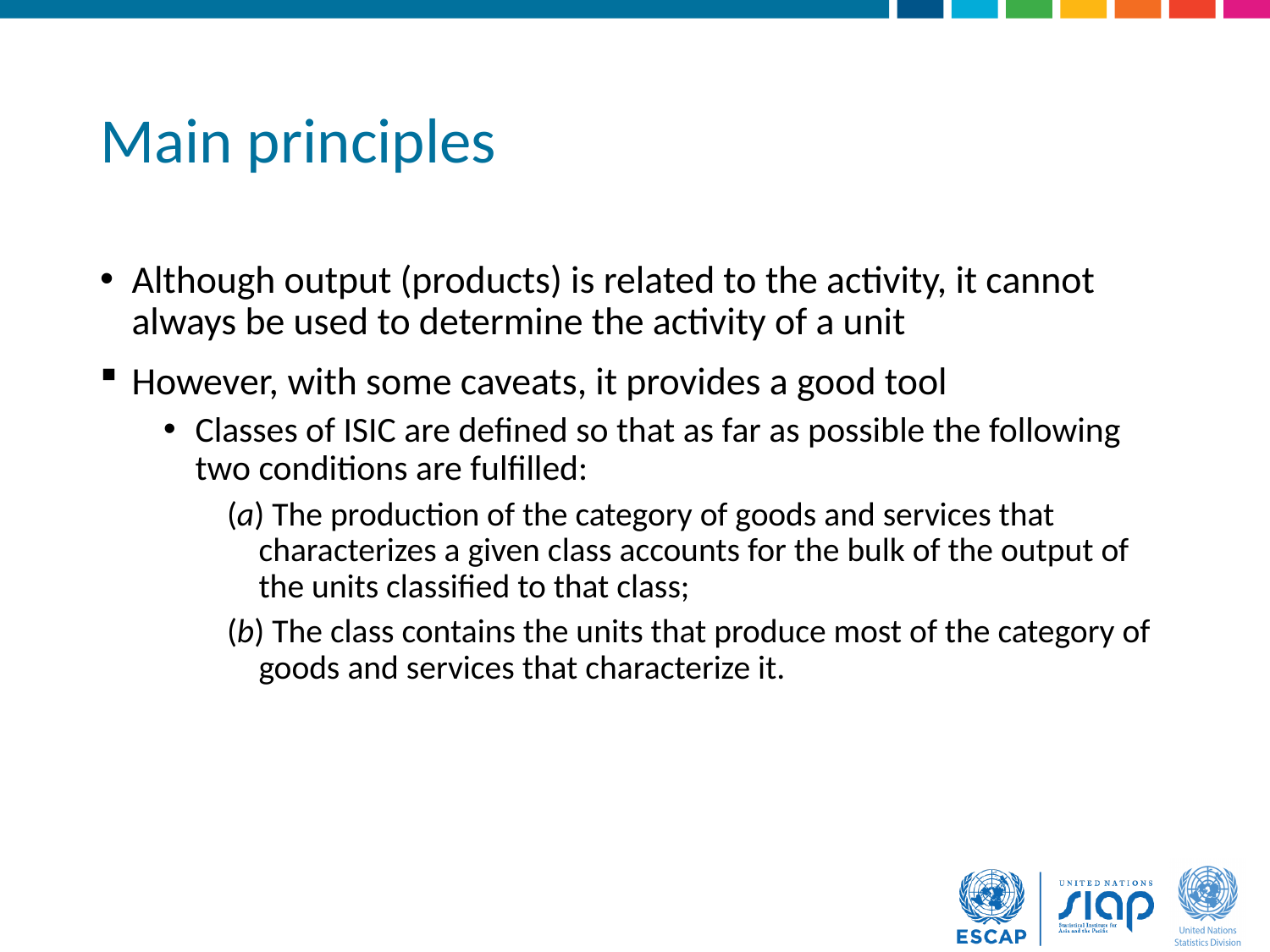

# Main principles
Although output (products) is related to the activity, it cannot always be used to determine the activity of a unit
However, with some caveats, it provides a good tool
Classes of ISIC are defined so that as far as possible the following two conditions are fulfilled:
(a) The production of the category of goods and services that characterizes a given class accounts for the bulk of the output of the units classified to that class;
(b) The class contains the units that produce most of the category of goods and services that characterize it.